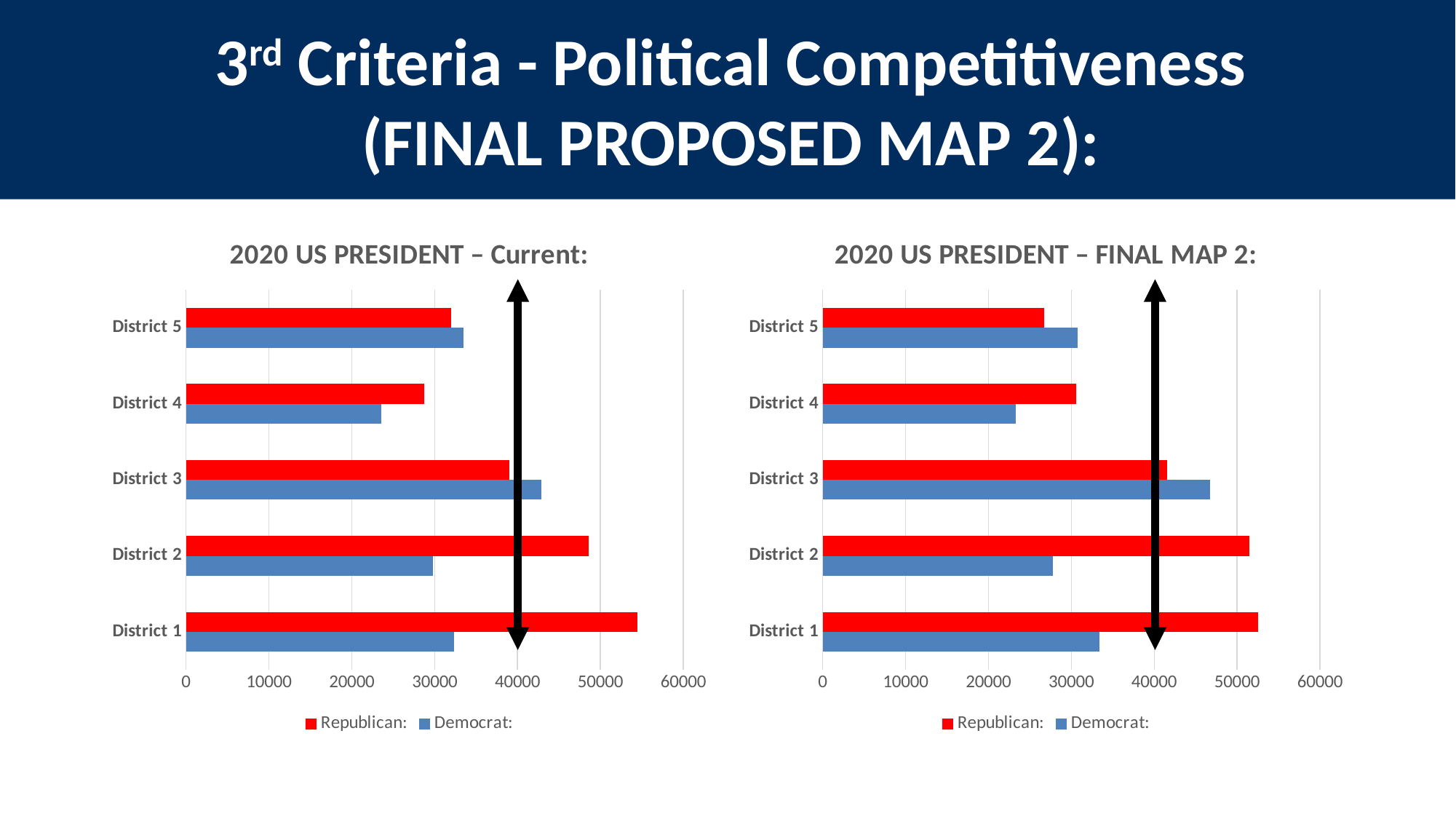

3rd Criteria - Political Competitiveness
(FINAL PROPOSED MAP 2):

### Chart: 2020 US PRESIDENT – Current:

| Category | Democrat: | Republican: |
|---|---|---|
| District 1 | 32311.0 | 54508.0 |
| District 2 | 29768.0 | 48548.0 |
| District 3 | 42842.0 | 38987.0 |
| District 4 | 23571.0 | 28779.0 |
| District 5 | 33449.0 | 32006.0 |

### Chart: 2020 US PRESIDENT – FINAL MAP 2:

| Category | Democrat: | Republican: |
|---|---|---|
| District 1 | 33384.0 | 52544.0 |
| District 2 | 27794.0 | 51445.0 |
| District 3 | 46718.0 | 41588.0 |
| District 4 | 23309.0 | 30555.0 |
| District 5 | 30736.0 | 26696.0 |